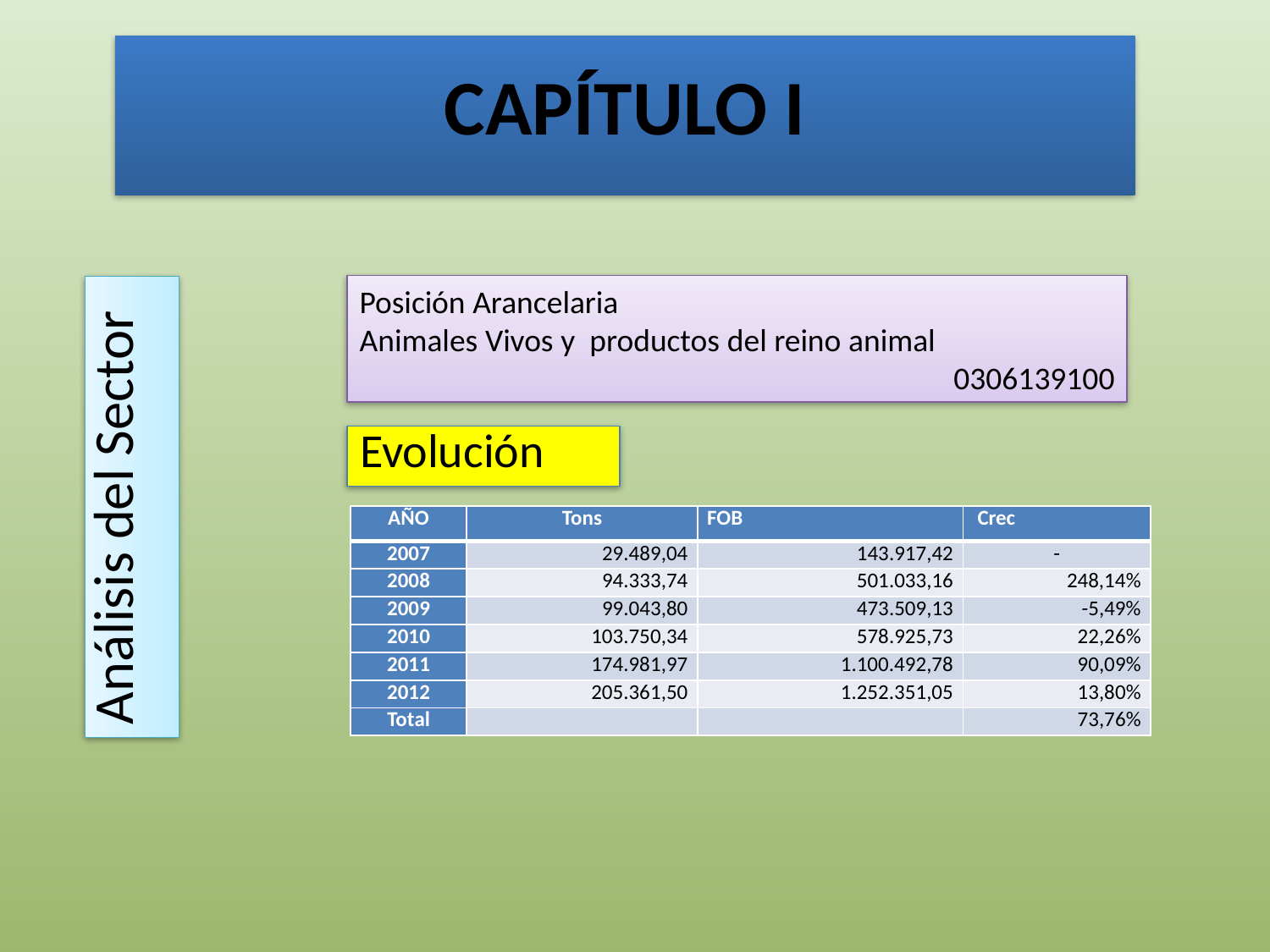

# CAPÍTULO I
Posición Arancelaria
Animales Vivos y  productos del reino animal
0306139100
Evolución
Análisis del Sector
| AÑO | Tons | FOB | Crec |
| --- | --- | --- | --- |
| 2007 | 29.489,04 | 143.917,42 | - |
| 2008 | 94.333,74 | 501.033,16 | 248,14% |
| 2009 | 99.043,80 | 473.509,13 | -5,49% |
| 2010 | 103.750,34 | 578.925,73 | 22,26% |
| 2011 | 174.981,97 | 1.100.492,78 | 90,09% |
| 2012 | 205.361,50 | 1.252.351,05 | 13,80% |
| Total |  |  | 73,76% |